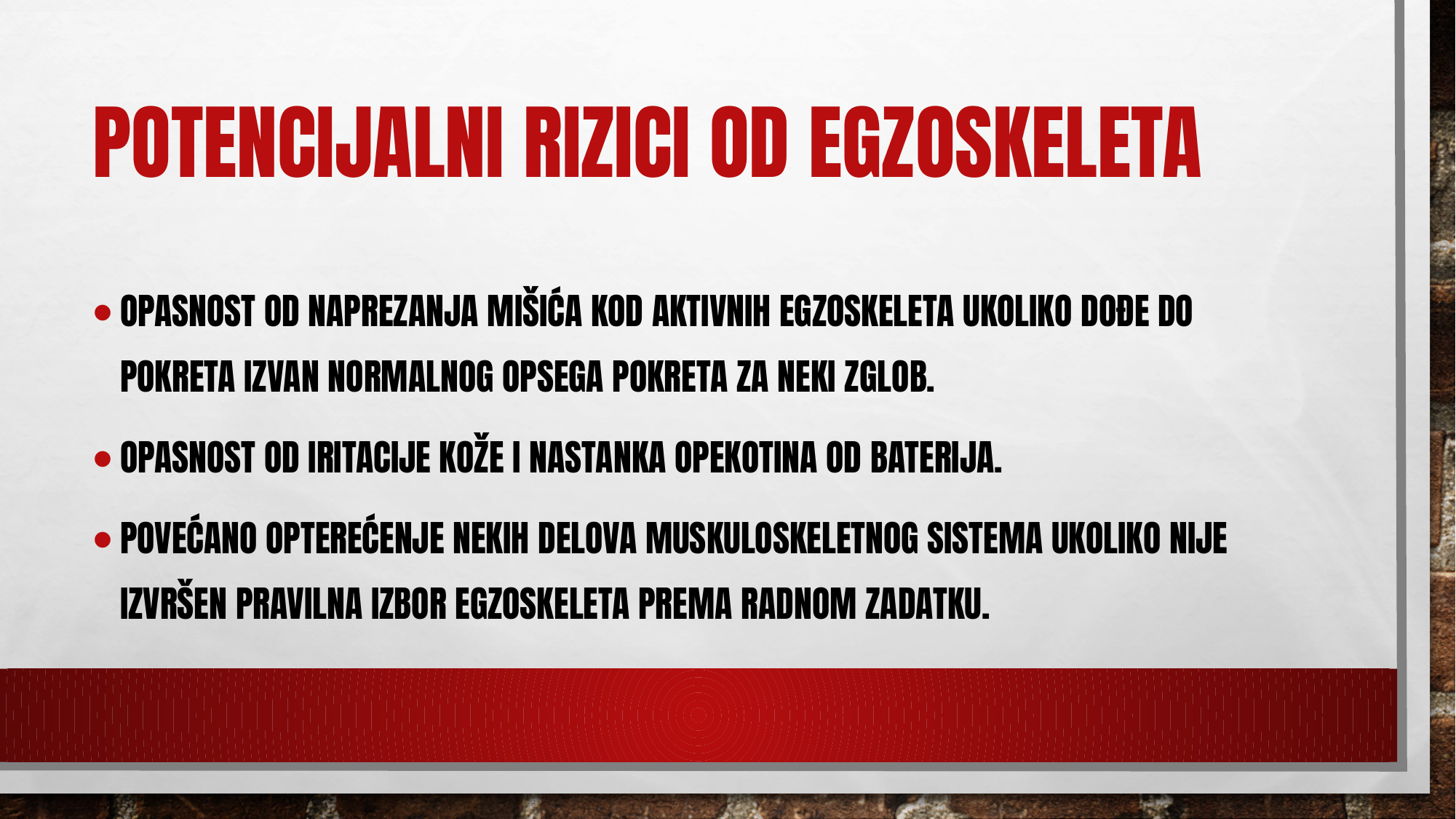

# Potencijalni rizici od egzoskeleta
Opasnost od naprezanja mišića kod aktivnih egzoskeleta ukoliko dođe do pokreta izvan normalnog opsega pokreta za neki zGLoB.
Opasnost od iritacije kože i nastanka opekotina od baterija.
povećano opterećenje nekih delova muskuloskeletnog sistema ukoliko nije izvršen pravilna izbor egzoskeleta prema radnom zadatku.